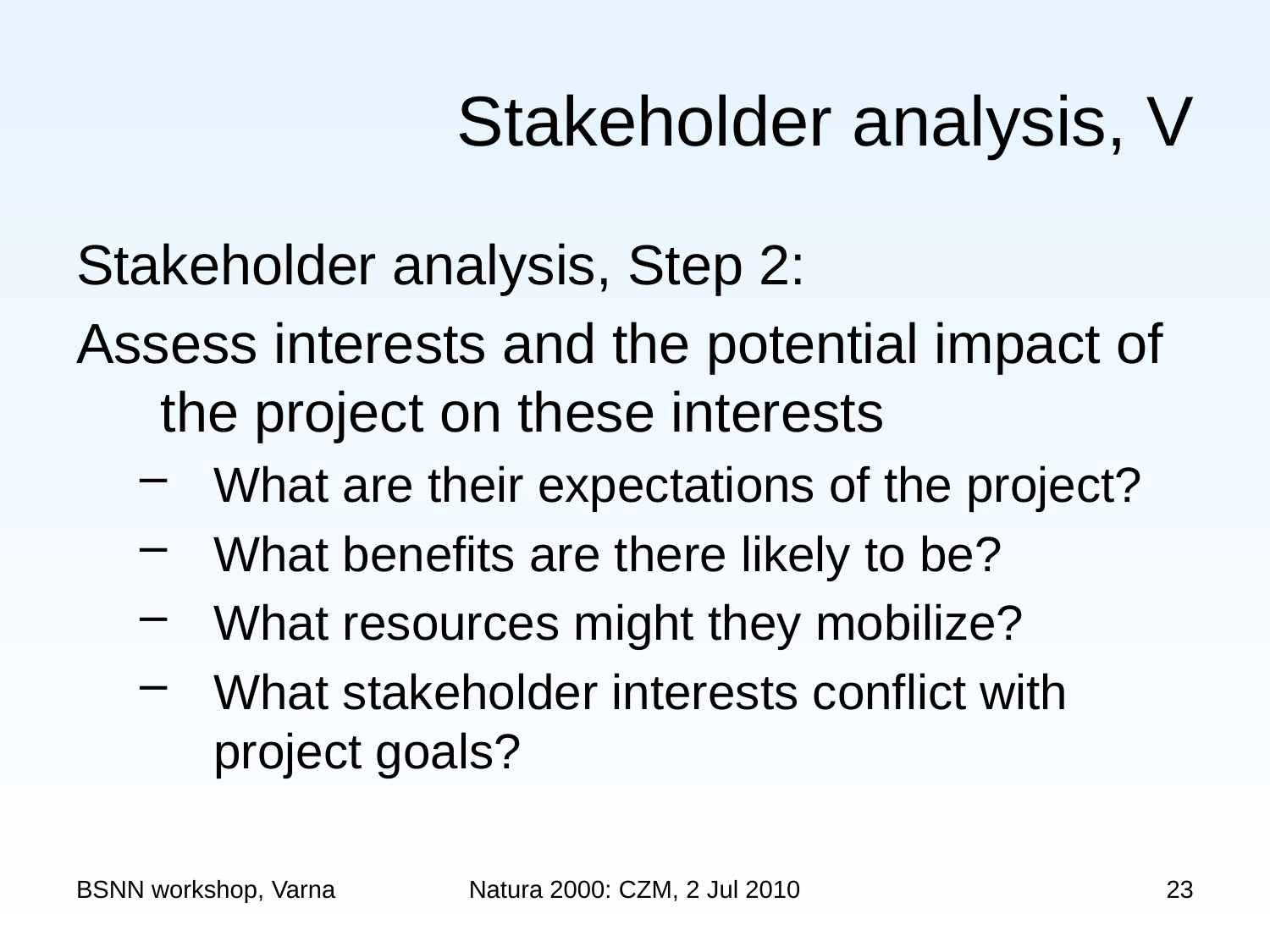

# Stakeholder analysis, V
Stakeholder analysis, Step 2:
Assess interests and the potential impact of the project on these interests
What are their expectations of the project?
What benefits are there likely to be?
What resources might they mobilize?
What stakeholder interests conflict with project goals?
BSNN workshop, Varna
Natura 2000: CZM, 2 Jul 2010
23